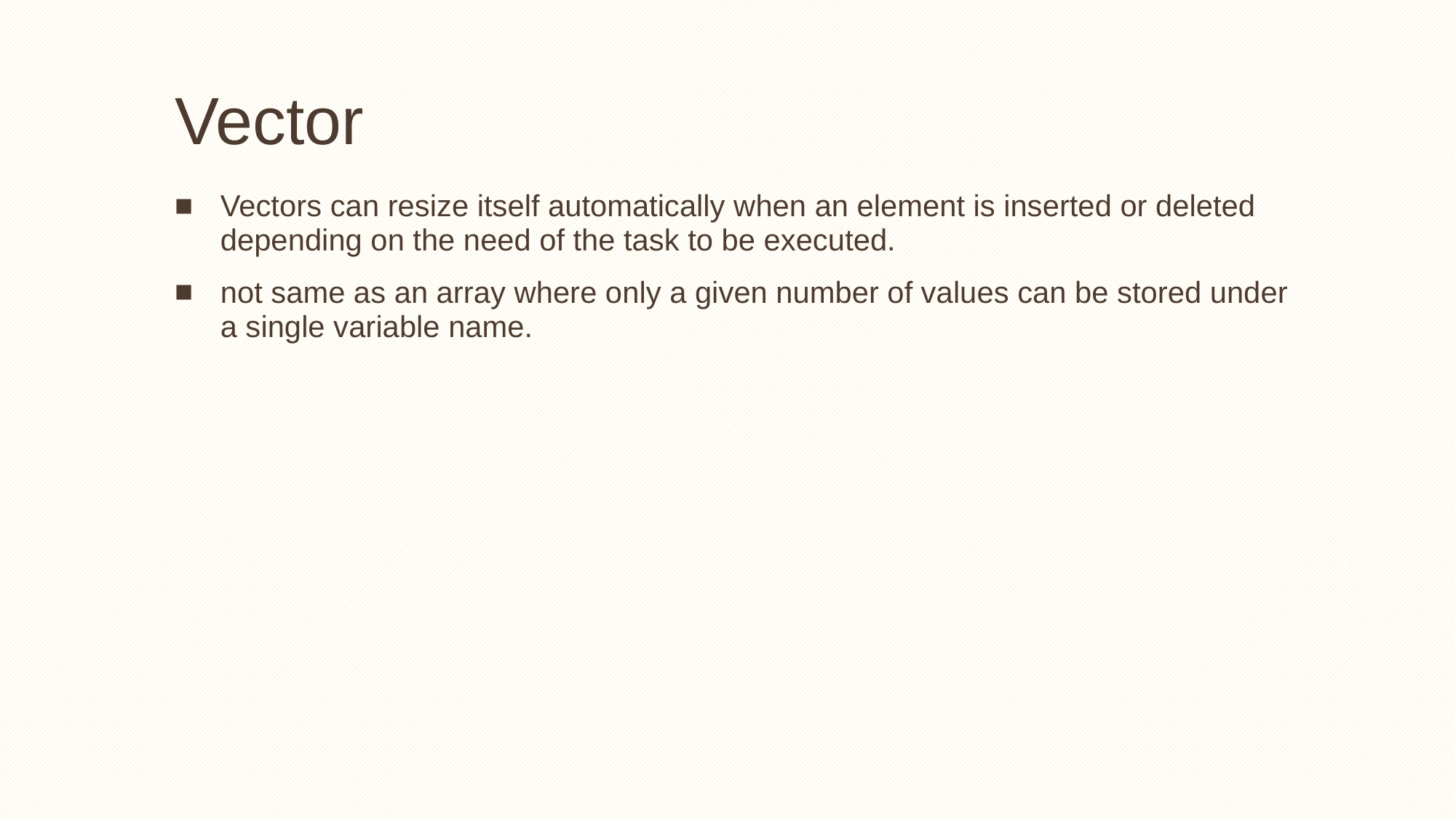

# Vector
Vectors can resize itself automatically when an element is inserted or deleted depending on the need of the task to be executed.
not same as an array where only a given number of values can be stored under a single variable name.